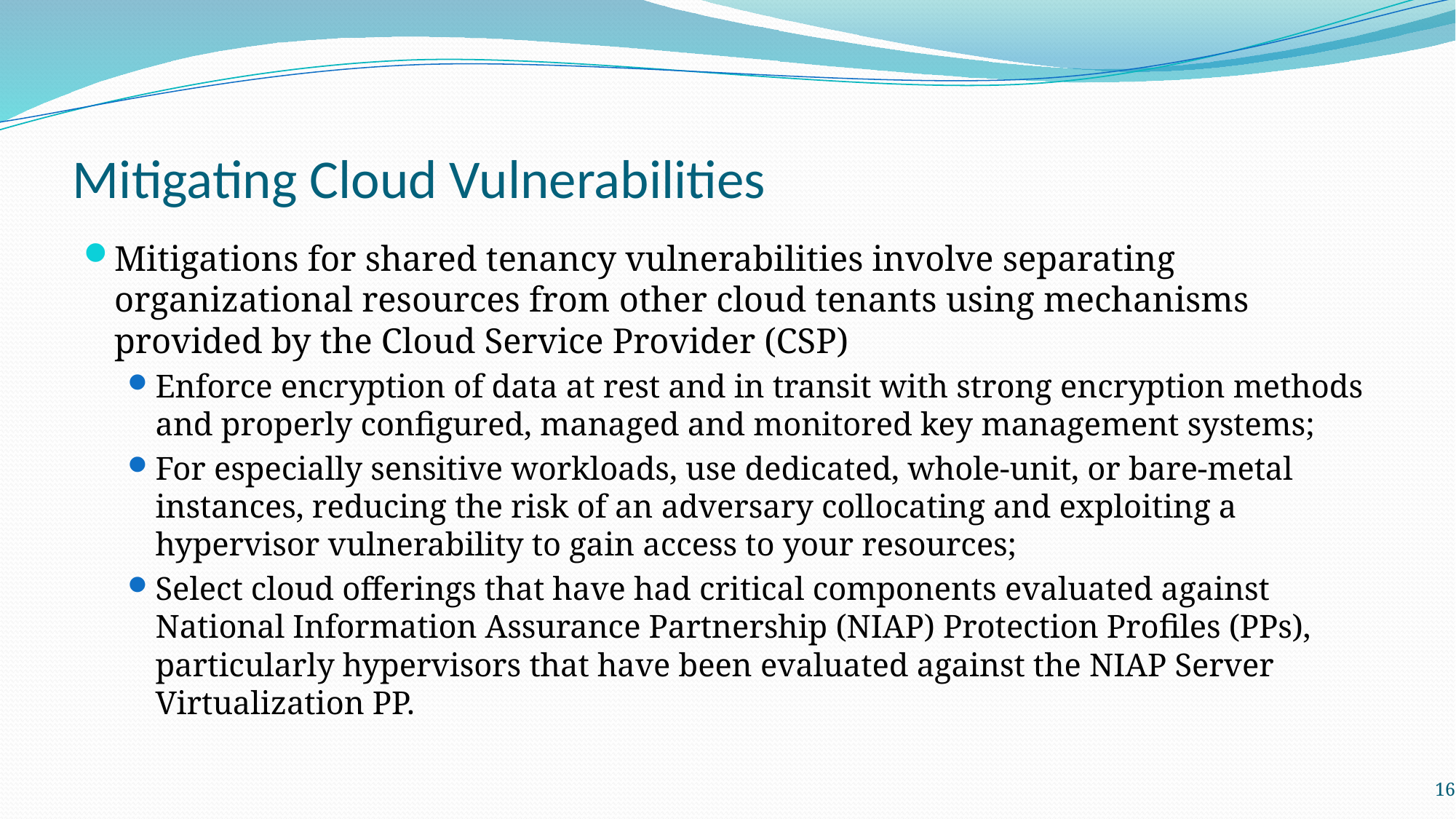

# Mitigating Cloud Vulnerabilities
Mitigations for shared tenancy vulnerabilities involve separating organizational resources from other cloud tenants using mechanisms provided by the Cloud Service Provider (CSP)
Enforce encryption of data at rest and in transit with strong encryption methods and properly configured, managed and monitored key management systems;
For especially sensitive workloads, use dedicated, whole-unit, or bare-metal instances, reducing the risk of an adversary collocating and exploiting a hypervisor vulnerability to gain access to your resources;
Select cloud offerings that have had critical components evaluated against National Information Assurance Partnership (NIAP) Protection Profiles (PPs), particularly hypervisors that have been evaluated against the NIAP Server Virtualization PP.
16